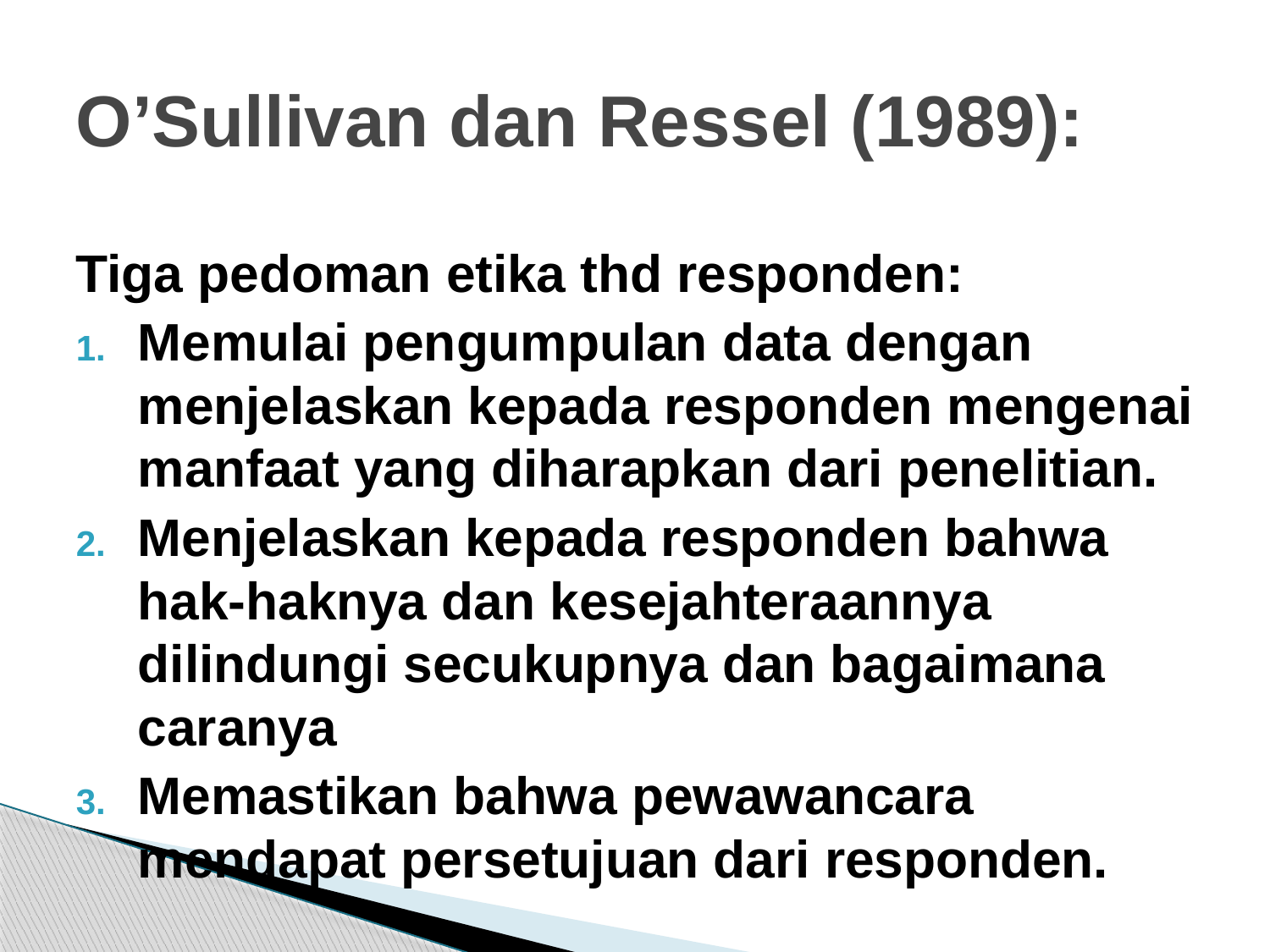

# O’Sullivan dan Ressel (1989):

Tiga pedoman etika thd responden:
Memulai pengumpulan data dengan menjelaskan kepada responden mengenai manfaat yang diharapkan dari penelitian.
Menjelaskan kepada responden bahwa hak-haknya dan kesejahteraannya dilindungi secukupnya dan bagaimana caranya
Memastikan bahwa pewawancara mendapat persetujuan dari responden.